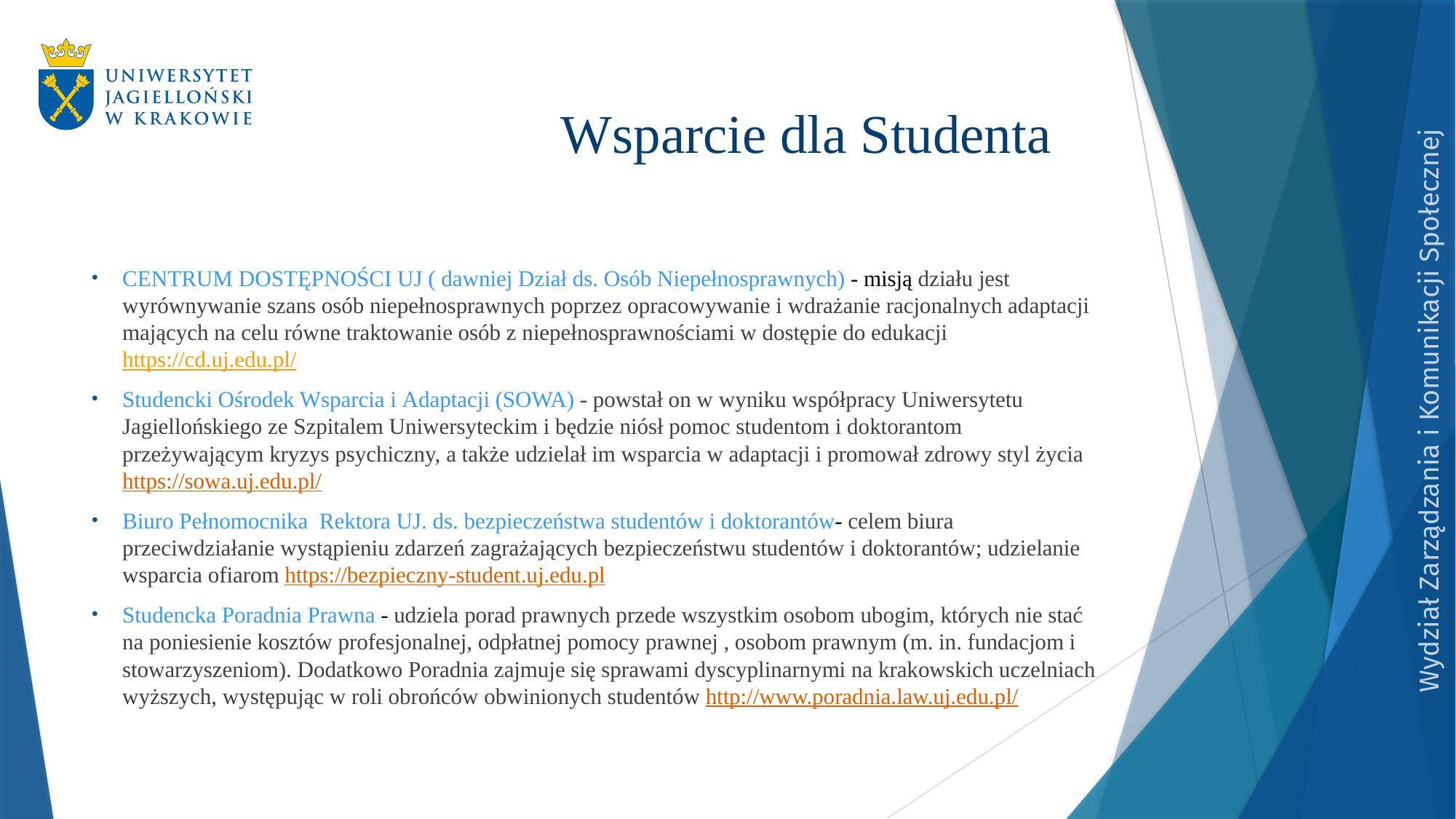

# Wsparcie dla Studenta
CENTRUM DOSTĘPNOŚCI UJ ( dawniej Dział ds. Osób Niepełnosprawnych) - misją działu jest wyrównywanie szans osób niepełnosprawnych poprzez opracowywanie i wdrażanie racjonalnych adaptacji mających na celu równe traktowanie osób z niepełnosprawnościami w dostępie do edukacji  https://cd.uj.edu.pl/
Studencki Ośrodek Wsparcia i Adaptacji (SOWA) - powstał on w wyniku współpracy Uniwersytetu Jagiellońskiego ze Szpitalem Uniwersyteckim i będzie niósł pomoc studentom i doktorantom przeżywającym kryzys psychiczny, a także udzielał im wsparcia w adaptacji i promował zdrowy styl życia https://sowa.uj.edu.pl/
Biuro Pełnomocnika  Rektora UJ. ds. bezpieczeństwa studentów i doktorantów- celem biura przeciwdziałanie wystąpieniu zdarzeń zagrażających bezpieczeństwu studentów i doktorantów; udzielanie wsparcia ofiarom https://bezpieczny-student.uj.edu.pl
Studencka Poradnia Prawna - udziela porad prawnych przede wszystkim osobom ubogim, których nie stać na poniesienie kosztów profesjonalnej, odpłatnej pomocy prawnej , osobom prawnym (m. in. fundacjom i stowarzyszeniom). Dodatkowo Poradnia zajmuje się sprawami dyscyplinarnymi na krakowskich uczelniach wyższych, występując w roli obrońców obwinionych studentów http://www.poradnia.law.uj.edu.pl/